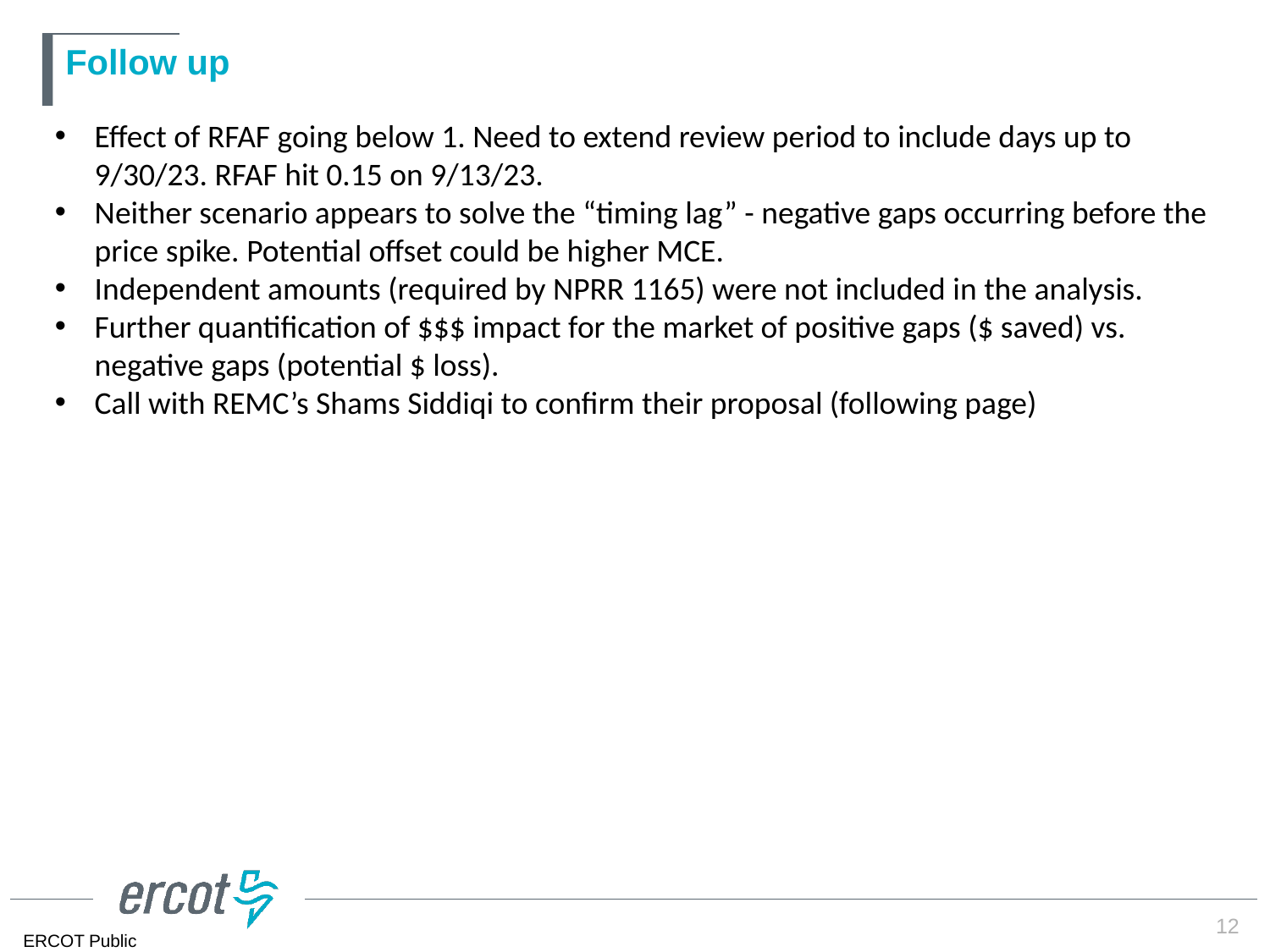

# Follow up

Effect of RFAF going below 1. Need to extend review period to include days up to  9/30/23. RFAF hit 0.15 on 9/13/23.
Neither scenario appears to solve the “timing lag” - negative gaps occurring before the price spike. Potential offset could be higher MCE.
Independent amounts (required by NPRR 1165) were not included in the analysis.
Further quantification of $$$ impact for the market of positive gaps ($ saved) vs.  negative gaps (potential $ loss).
Call with REMC’s Shams Siddiqi to confirm their proposal (following page)
12